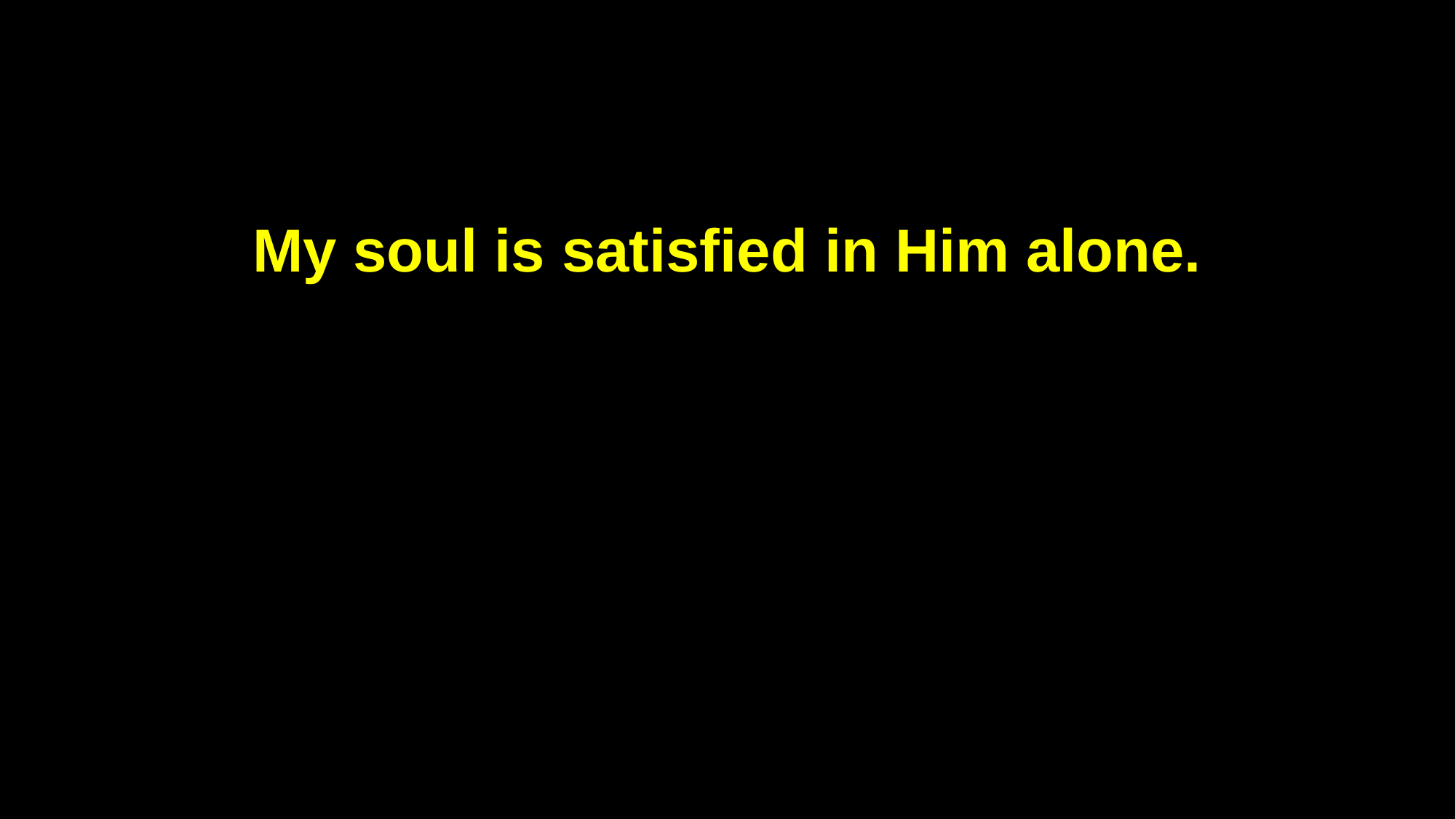

My soul is satisfied in Him alone.